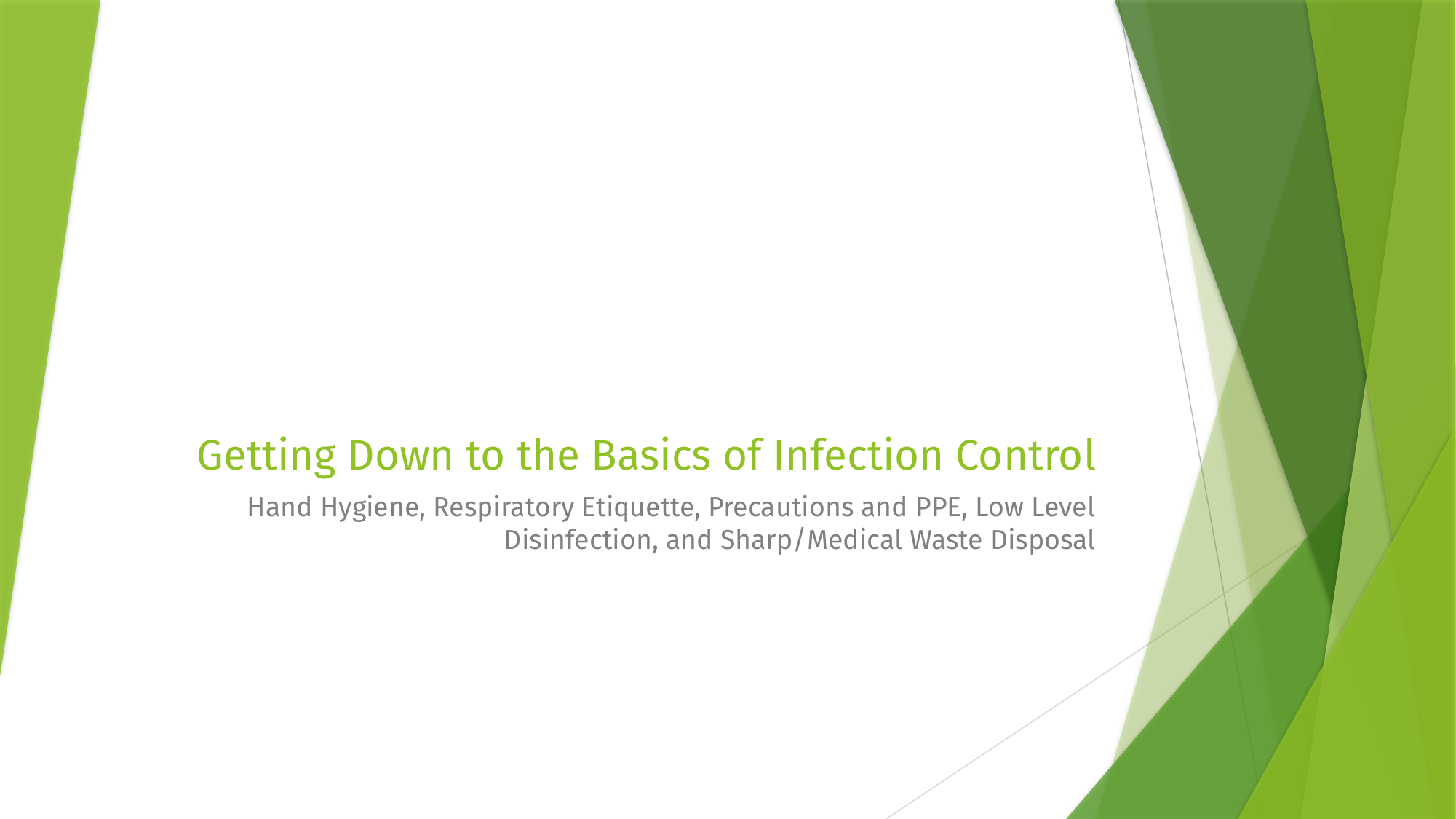

# Getting Down to the Basics of Infection Control
Hand Hygiene, Respiratory Etiquette, Precautions and PPE, Low Level Disinfection, and Sharp/Medical Waste Disposal